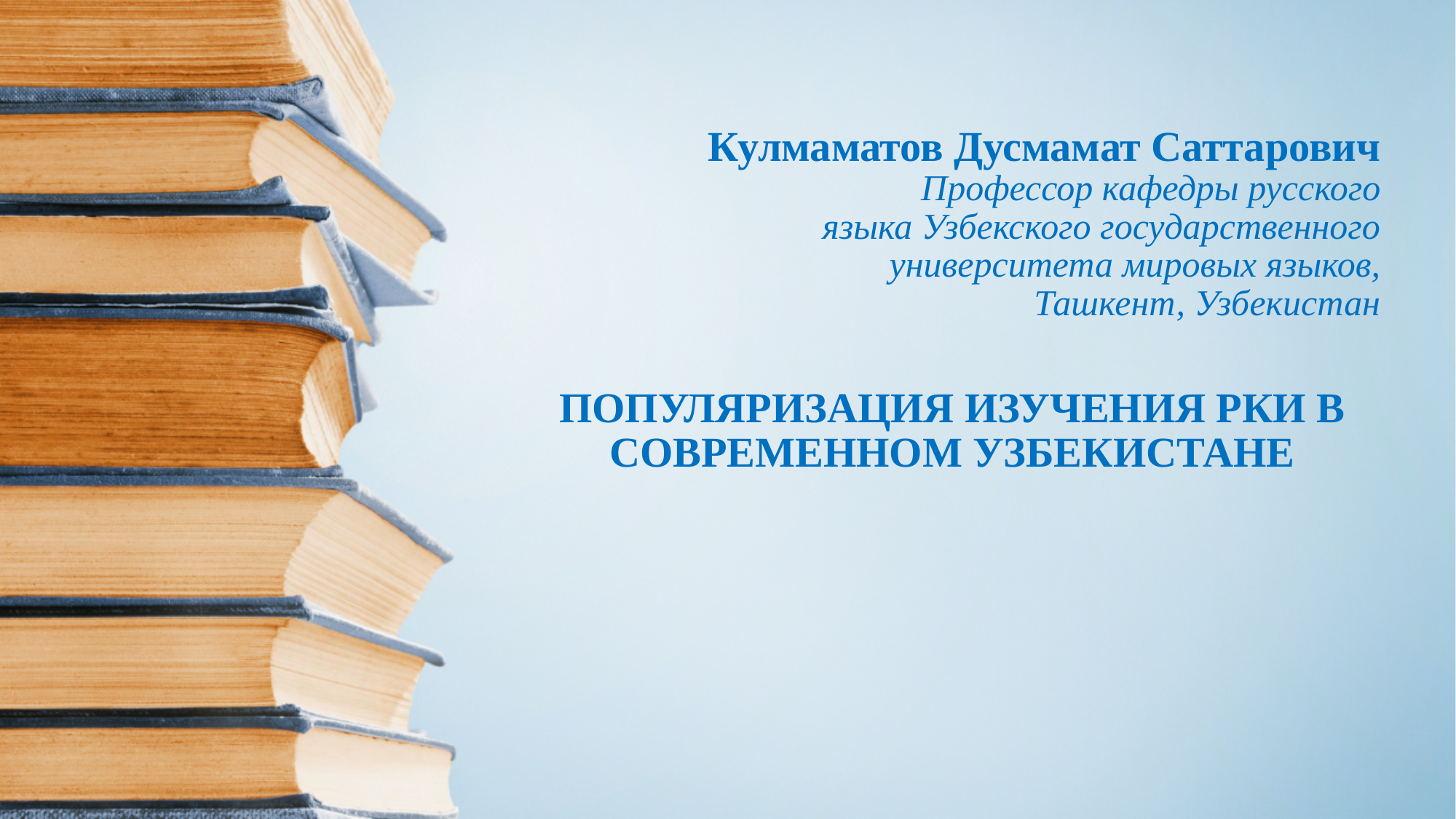

Кулмаматов Дусмамат Саттарович
Профессор кафедры русского
языка Узбекского государственного
университета мировых языков,
Ташкент, Узбекистан

ПОПУЛЯРИЗАЦИЯ ИЗУЧЕНИЯ РКИ В СОВРЕМЕННОМ УЗБЕКИСТАНЕ